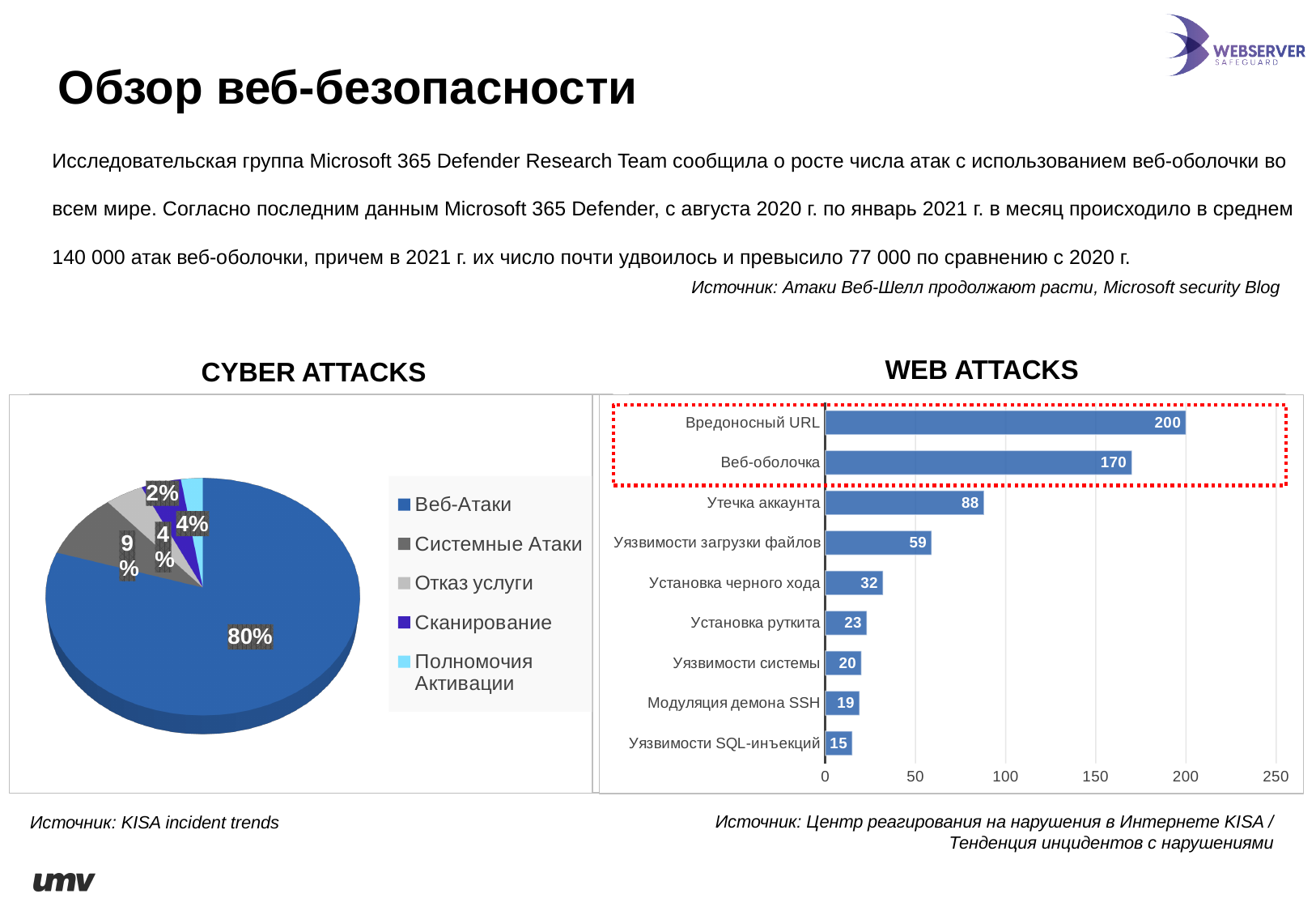

Обзор веб-безопасности
Исследовательская группа Microsoft 365 Defender Research Team сообщила о росте числа атак с использованием веб-оболочки во всем мире. Согласно последним данным Microsoft 365 Defender, с августа 2020 г. по январь 2021 г. в месяц происходило в среднем 140 000 атак веб-оболочки, причем в 2021 г. их число почти удвоилось и превысило 77 000 по сравнению с 2020 г.
Источник: Атаки Веб-Шелл продолжают расти, Microsoft security Blog
WEB ATTACKS
CYBER ATTACKS

[unsupported chart]

### Chart

| Category | Web Saldırıları |
|---|---|
| SQL INJECTION VIOLATIONS | 15.0 |
| SSH Demon Change | 19.0 |
| System SECURITY VIOLATIONS | 20.0 |
| ROOTKIT INSTALLATION | 23.0 |
| Backdoor INSTALLATION | 32.0 |
| FILE Upload VIOLATIONS | 59.0 |
| Account VIOLATIONS | 88.0 |
| Web shell | 170.0 |
| MALICIUOUS URL | 200.0 |

[unsupported chart]

### Chart

| Category | Web Saldırıları |
|---|---|
| Уязвимости SQL-инъекций | 15.0 |
| Модуляция демона SSH | 19.0 |
| Уязвимости системы | 20.0 |
| Установка руткита | 23.0 |
| Установка черного хода | 32.0 |
| Уязвимости загрузки файлов | 59.0 |
| Утечка аккаунта | 88.0 |
| Веб-оболочка | 170.0 |
| Вредоносный URL | 200.0 |

Web Hacking
Источник: Центр реагирования на нарушения в Интернете KISA / Тенденция инцидентов с нарушениями
Источник: KISA incident trends